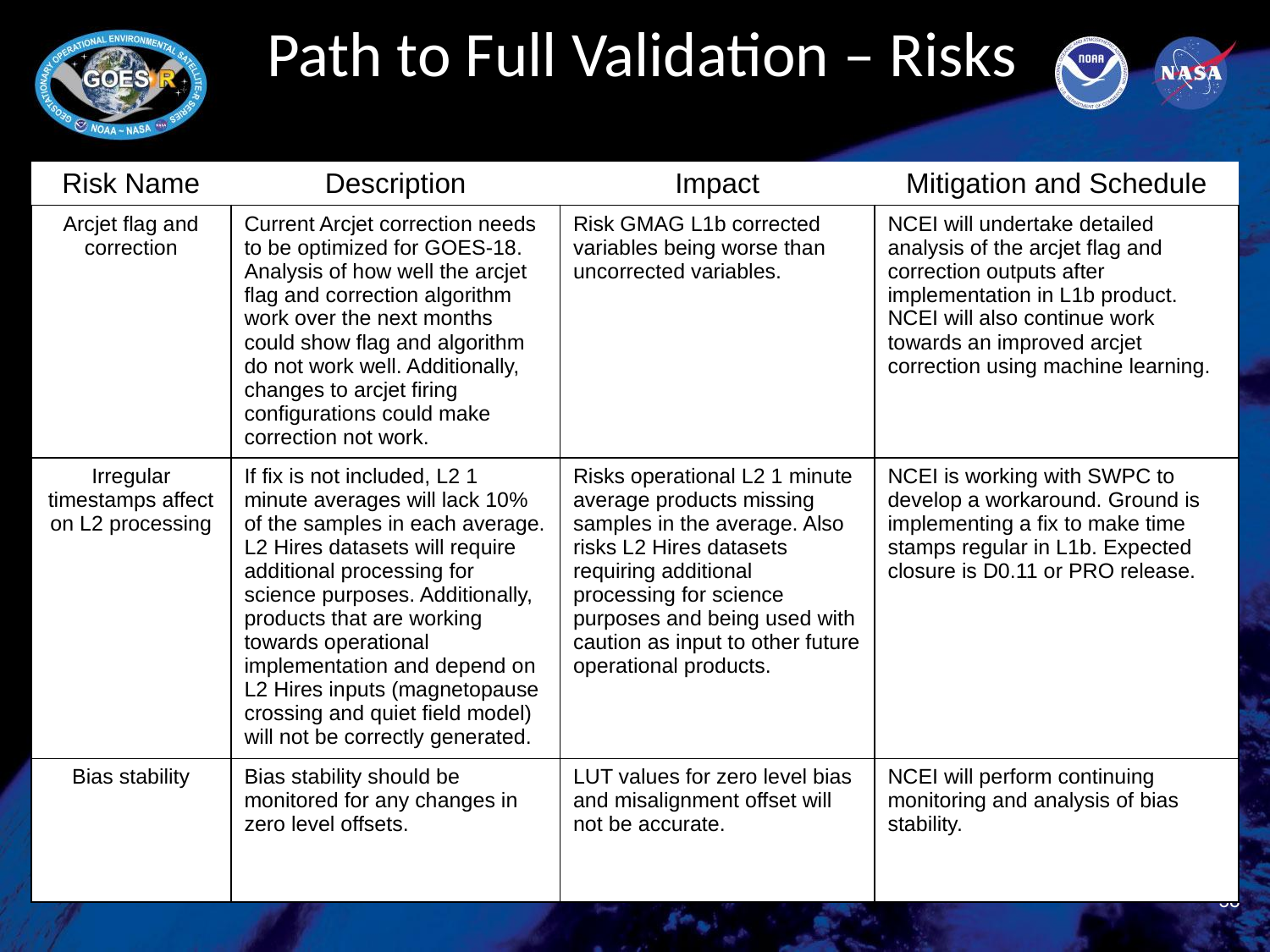

# Path to Full Validation – Risks
| Risk Name | Description | Impact | Mitigation and Schedule |
| --- | --- | --- | --- |
| Arcjet flag and correction | Current Arcjet correction needs to be optimized for GOES-18. Analysis of how well the arcjet flag and correction algorithm work over the next months could show flag and algorithm do not work well. Additionally, changes to arcjet firing configurations could make correction not work. | Risk GMAG L1b corrected variables being worse than uncorrected variables. | NCEI will undertake detailed analysis of the arcjet flag and correction outputs after implementation in L1b product. NCEI will also continue work towards an improved arcjet correction using machine learning. |
| Irregular timestamps affect on L2 processing | If fix is not included, L2 1 minute averages will lack 10% of the samples in each average. L2 Hires datasets will require additional processing for science purposes. Additionally, products that are working towards operational implementation and depend on L2 Hires inputs (magnetopause crossing and quiet field model) will not be correctly generated. | Risks operational L2 1 minute average products missing samples in the average. Also risks L2 Hires datasets requiring additional processing for science purposes and being used with caution as input to other future operational products. | NCEI is working with SWPC to develop a workaround. Ground is implementing a fix to make time stamps regular in L1b. Expected closure is D0.11 or PRO release. |
| Bias stability | Bias stability should be monitored for any changes in zero level offsets. | LUT values for zero level bias and misalignment offset will not be accurate. | NCEI will perform continuing monitoring and analysis of bias stability. |
38